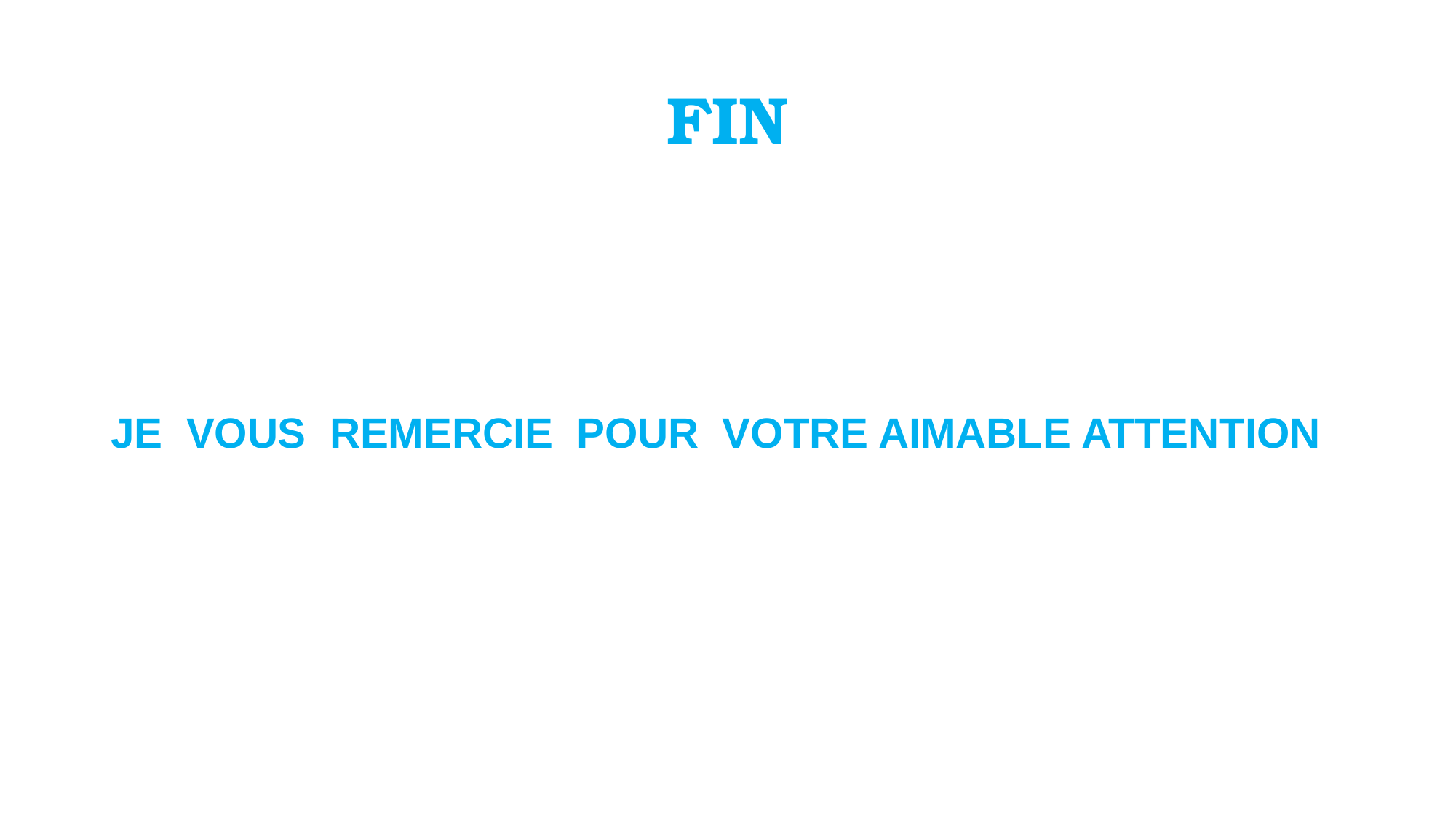

# FIN

JE  VOUS  REMERCIE  POUR  VOTRE AIMABLE ATTENTION